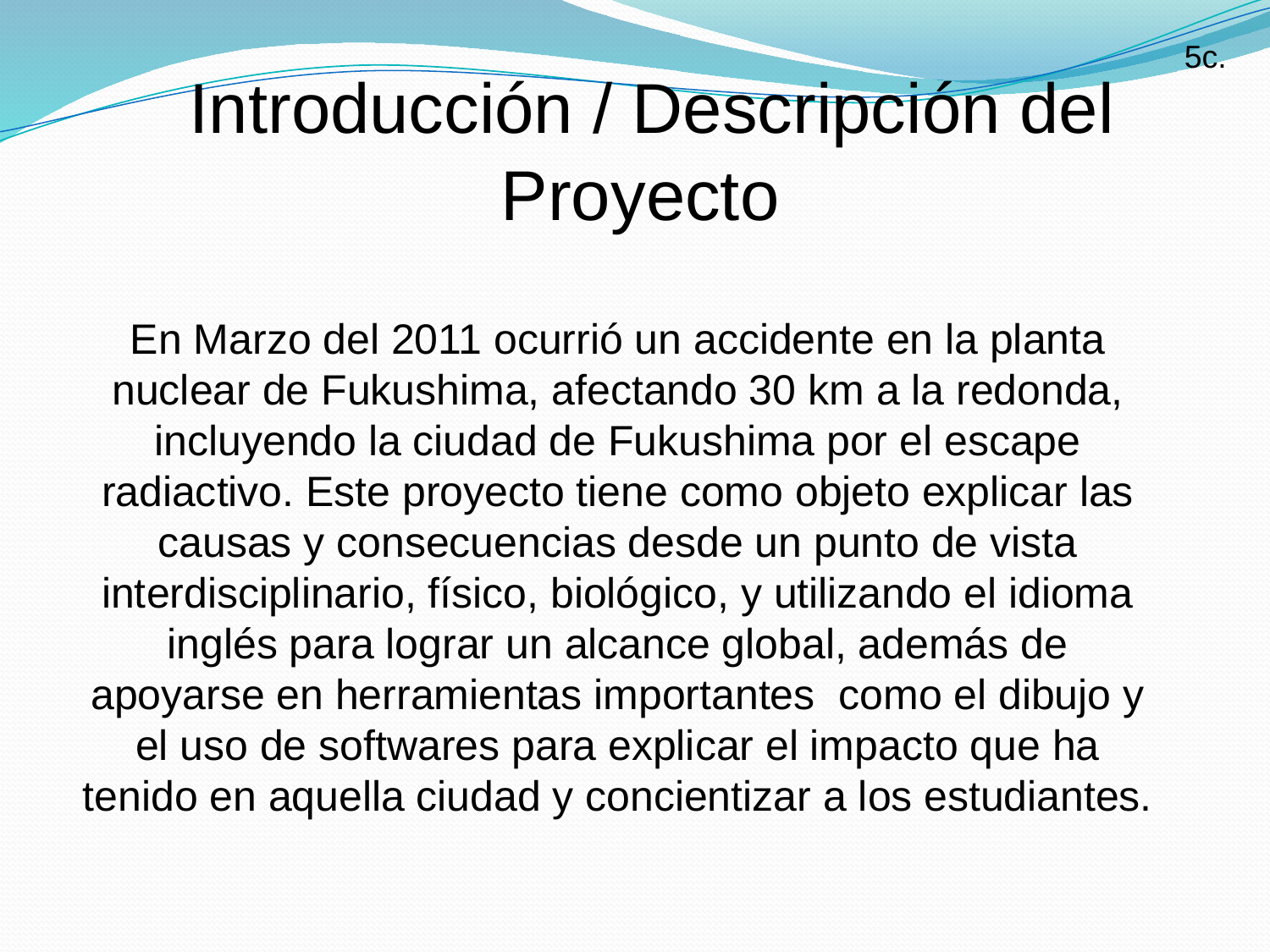

5c.
# Introducción / Descripción del Proyecto
En Marzo del 2011 ocurrió un accidente en la planta nuclear de Fukushima, afectando 30 km a la redonda, incluyendo la ciudad de Fukushima por el escape radiactivo. Este proyecto tiene como objeto explicar las causas y consecuencias desde un punto de vista interdisciplinario, físico, biológico, y utilizando el idioma inglés para lograr un alcance global, además de apoyarse en herramientas importantes  como el dibujo y el uso de softwares para explicar el impacto que ha tenido en aquella ciudad y concientizar a los estudiantes.